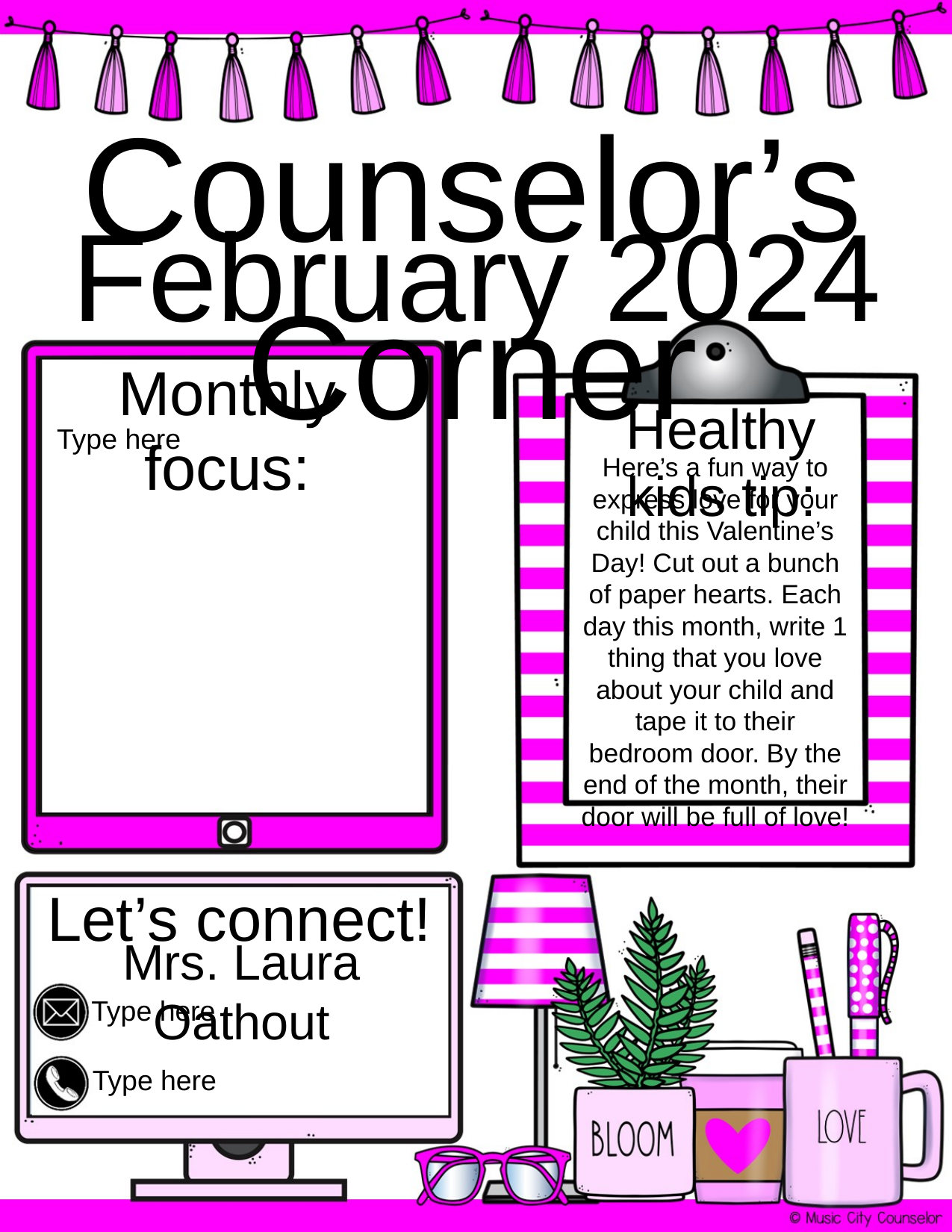

Counselor’s Corner
February 2024
Monthly focus:
Healthy kids tip:
Type here

Here’s a fun way to express love for your child this Valentine’s Day! Cut out a bunch of paper hearts. Each day this month, write 1 thing that you love about your child and tape it to their bedroom door. By the end of the month, their door will be full of love!
Let’s connect!
Mrs. Laura Oathout
Type here
Type here